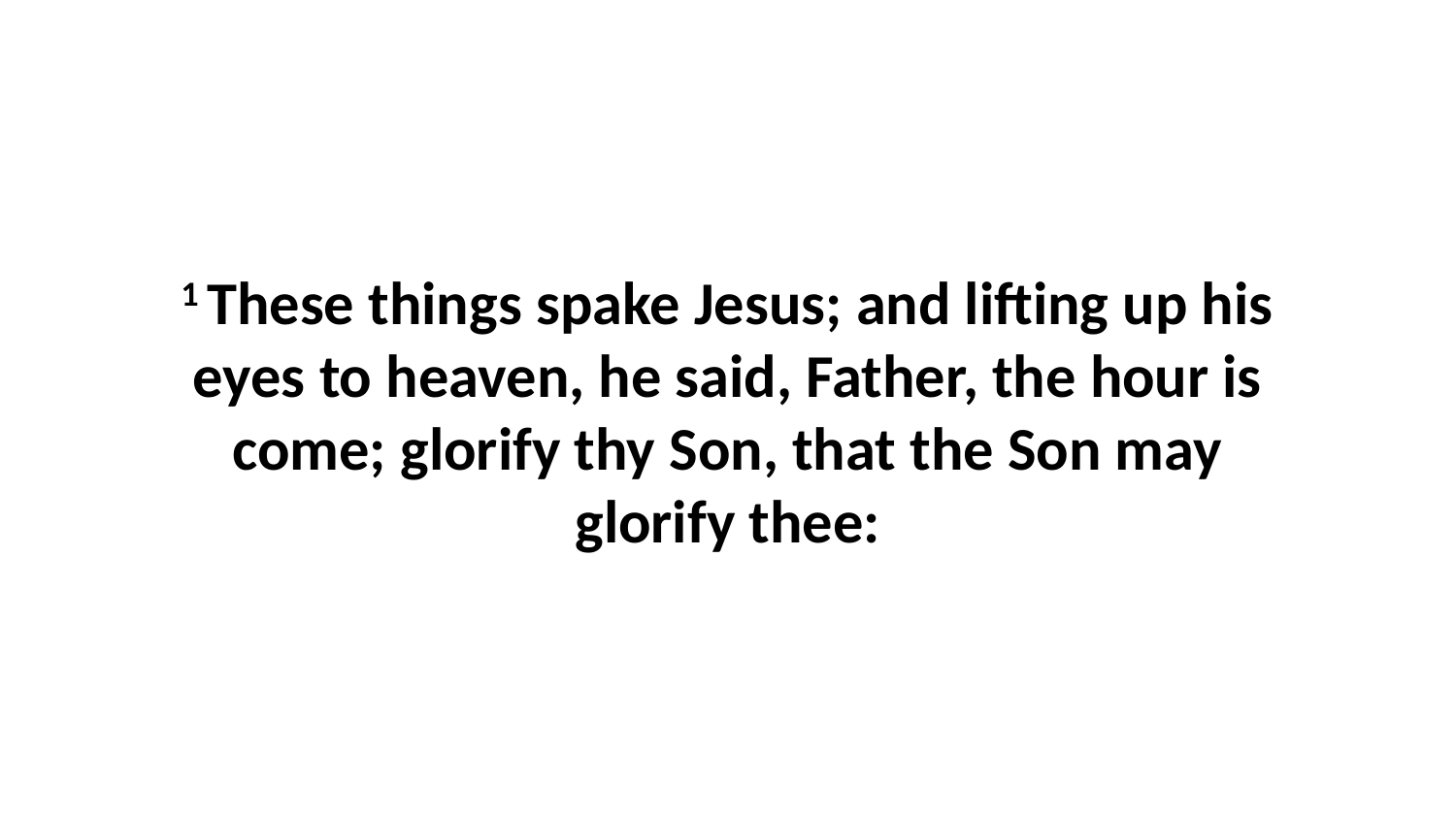

1 These things spake Jesus; and lifting up his eyes to heaven, he said, Father, the hour is come; glorify thy Son, that the Son may glorify thee: